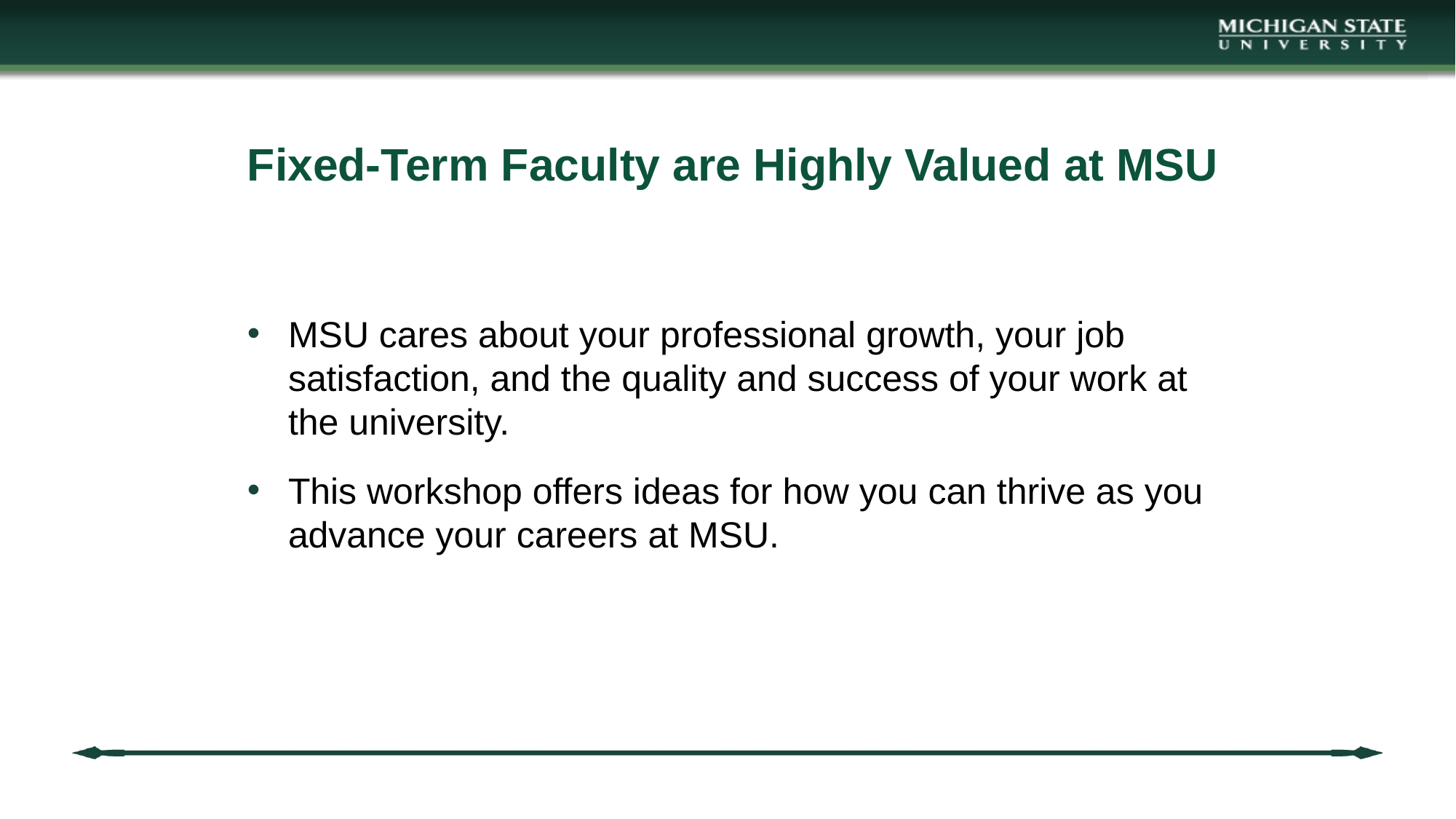

# Fixed-Term Faculty are Highly Valued at MSU
MSU cares about your professional growth, your job satisfaction, and the quality and success of your work at the university.
This workshop offers ideas for how you can thrive as you advance your careers at MSU.